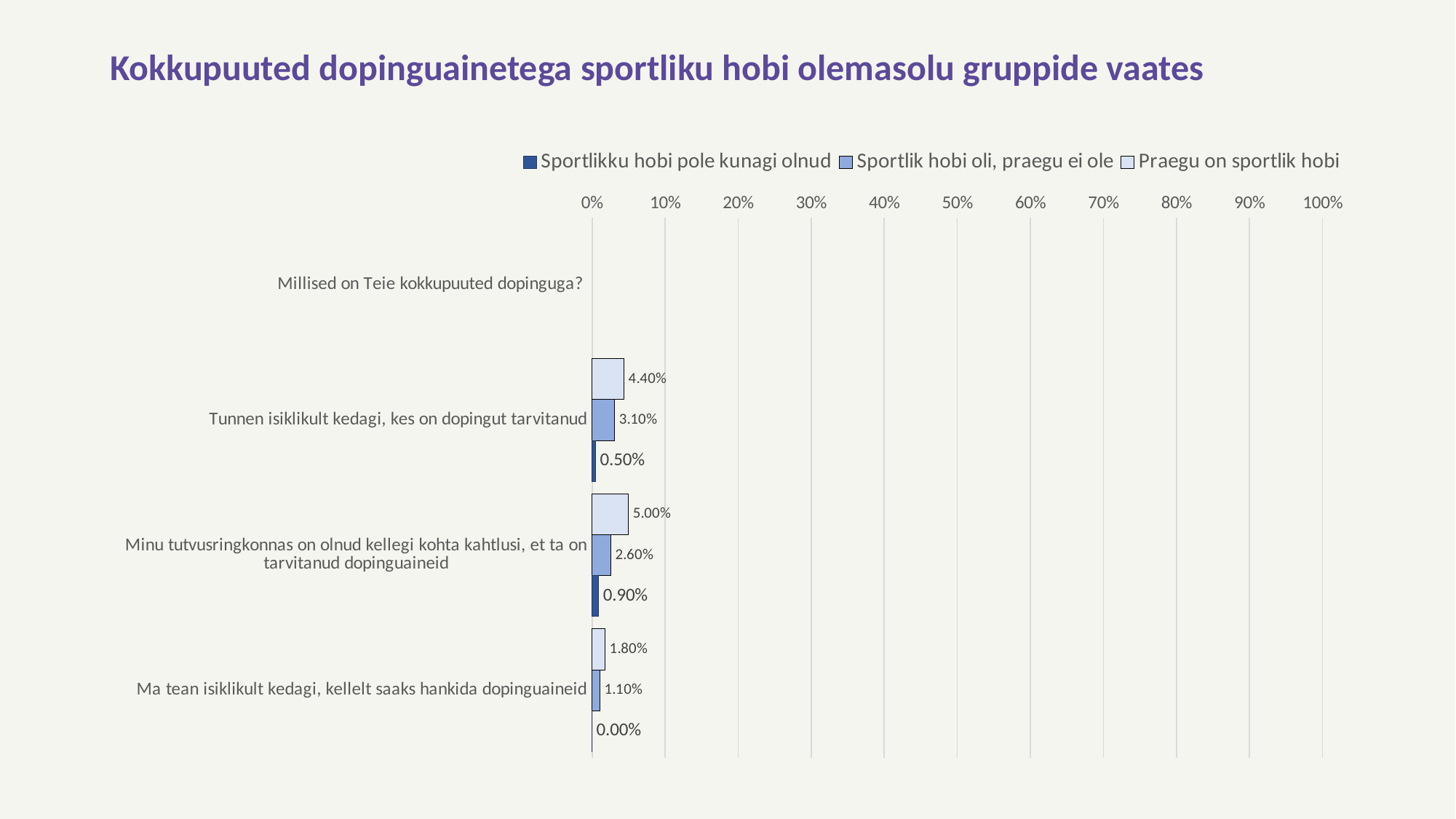

# Kokkupuuted dopinguainetega sportliku hobi olemasolu gruppide vaates

### Chart

| Category | Praegu on sportlik hobi | Sportlik hobi oli, praegu ei ole | Sportlikku hobi pole kunagi olnud |
|---|---|---|---|
| Millised on Teie kokkupuuted dopinguga?  | None | None | None |
| Tunnen isiklikult kedagi, kes on dopingut tarvitanud | 0.044 | 0.031 | 0.005 |
| Minu tutvusringkonnas on olnud kellegi kohta kahtlusi, et ta on tarvitanud dopinguaineid | 0.05 | 0.026 | 0.009 |
| Ma tean isiklikult kedagi, kellelt saaks hankida dopinguaineid | 0.018 | 0.011 | 0.0 |